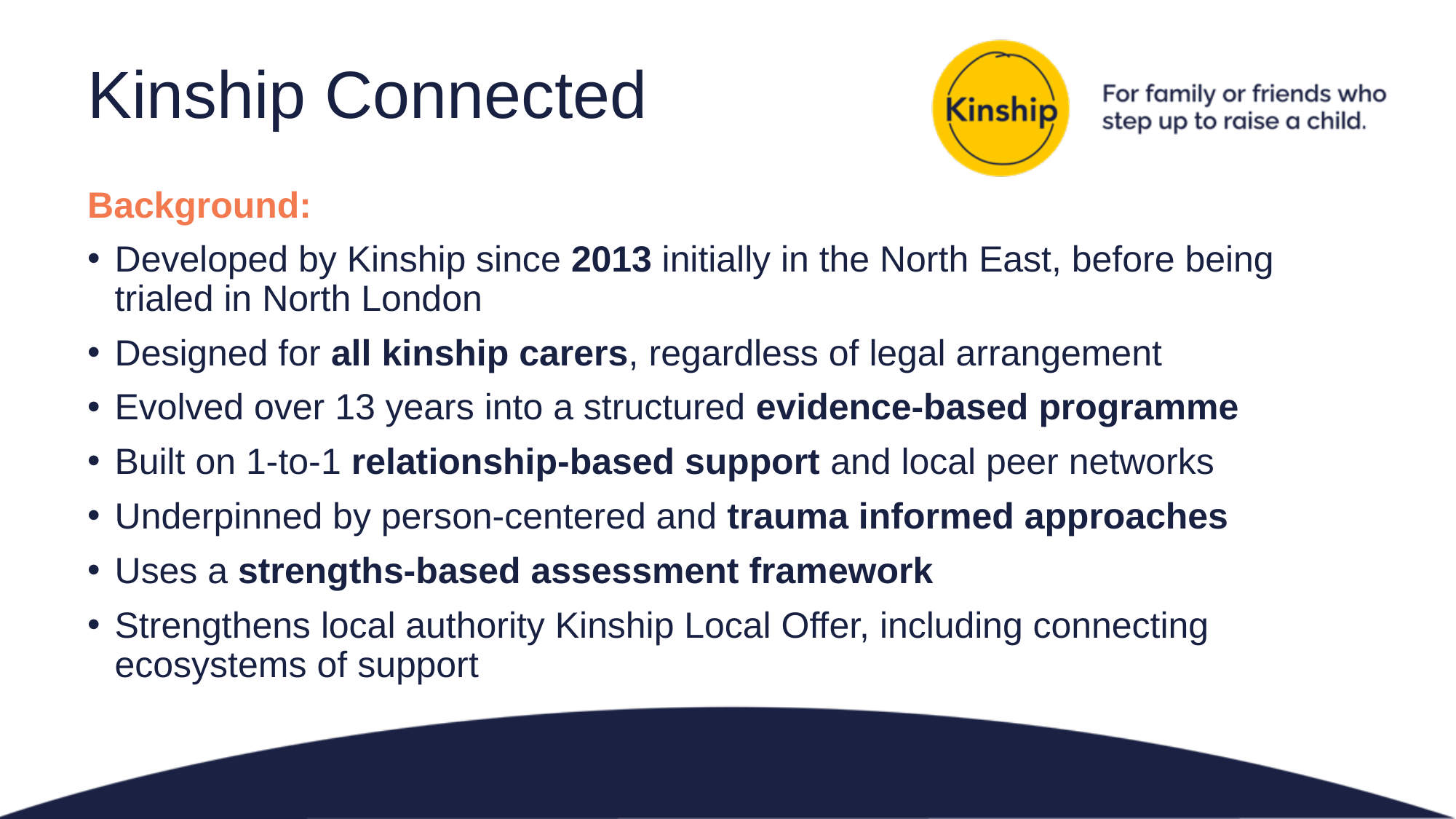

# Kinship Connected
Background:
Developed by Kinship since 2013 initially in the North East, before being trialed in North London
Designed for all kinship carers, regardless of legal arrangement
Evolved over 13 years into a structured evidence-based programme
Built on 1-to-1 relationship-based support and local peer networks
Underpinned by person-centered and trauma informed approaches
Uses a strengths-based assessment framework
Strengthens local authority Kinship Local Offer, including connecting ecosystems of support